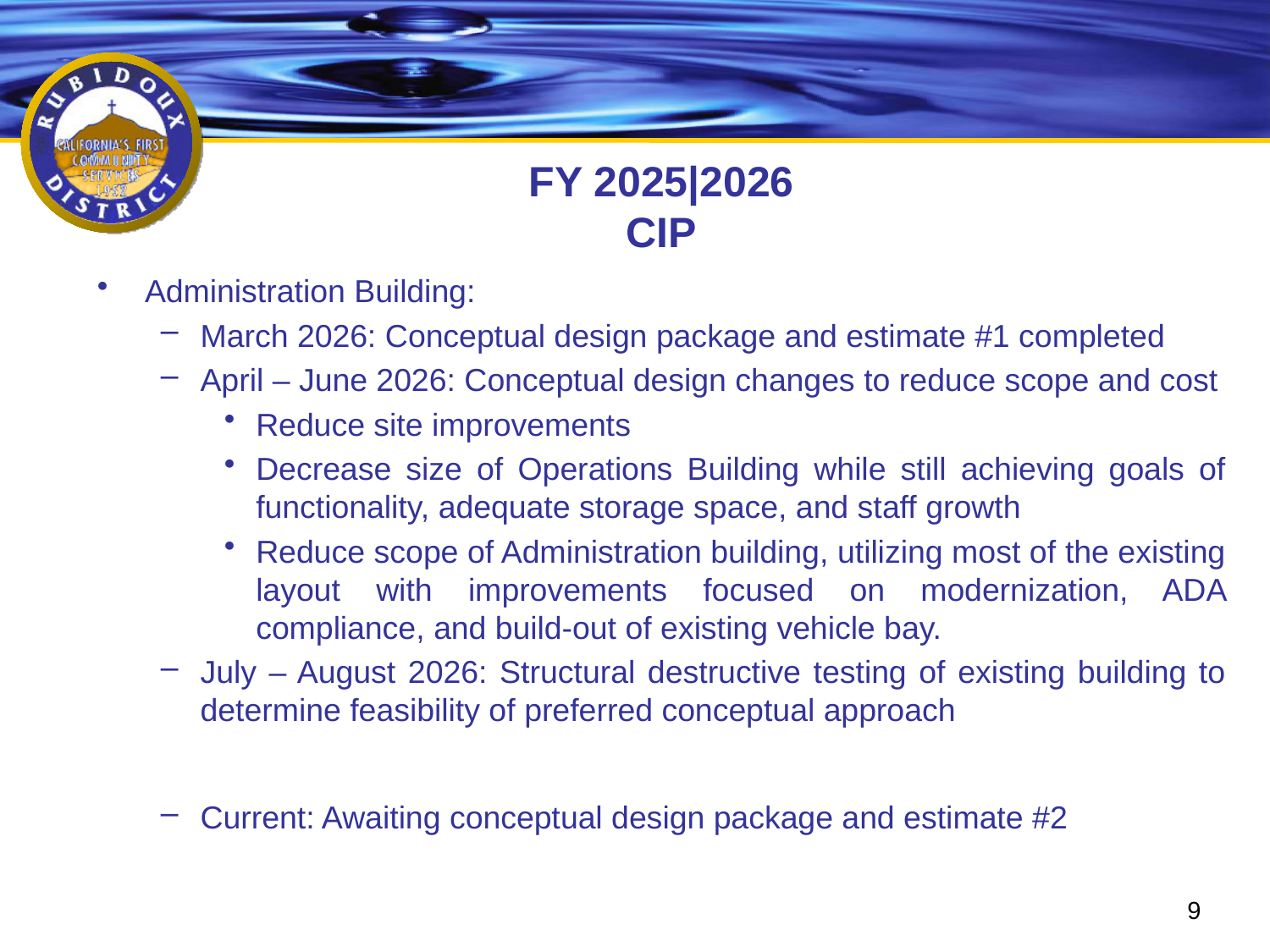

# FY 2025|2026 CIP
Administration Building:
March 2026: Conceptual design package and estimate #1 completed
April – June 2026: Conceptual design changes to reduce scope and cost
Reduce site improvements
Decrease size of Operations Building while still achieving goals of functionality, adequate storage space, and staff growth
Reduce scope of Administration building, utilizing most of the existing layout with improvements focused on modernization, ADA compliance, and build-out of existing vehicle bay.
July – August 2026: Structural destructive testing of existing building to determine feasibility of preferred conceptual approach

Current: Awaiting conceptual design package and estimate #2

9